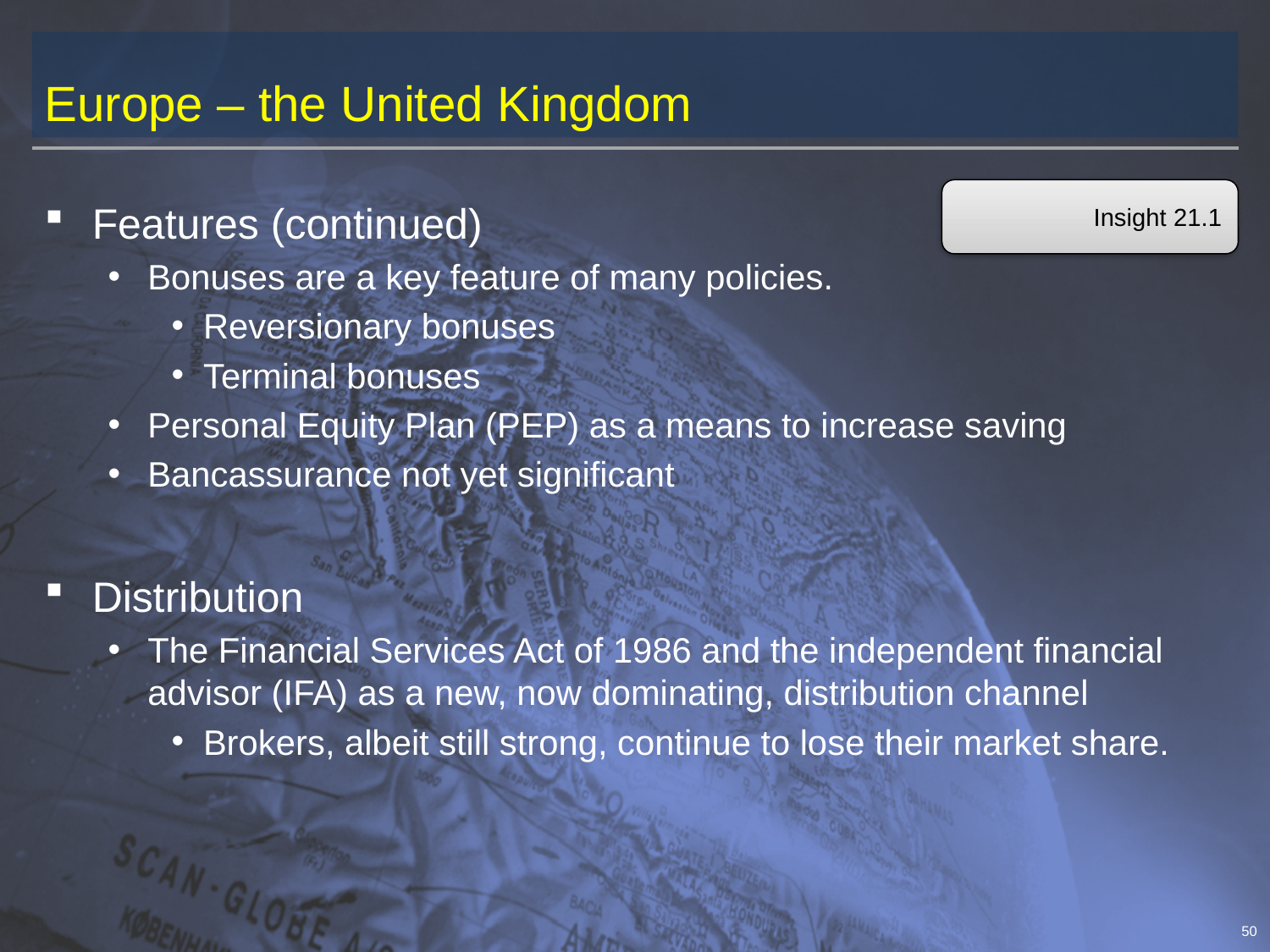

# Europe – the United Kingdom
Insight 21.1
Features (continued)
Bonuses are a key feature of many policies.
Reversionary bonuses
Terminal bonuses
Personal Equity Plan (PEP) as a means to increase saving
Bancassurance not yet significant

Distribution
The Financial Services Act of 1986 and the independent financial advisor (IFA) as a new, now dominating, distribution channel
Brokers, albeit still strong, continue to lose their market share.

50